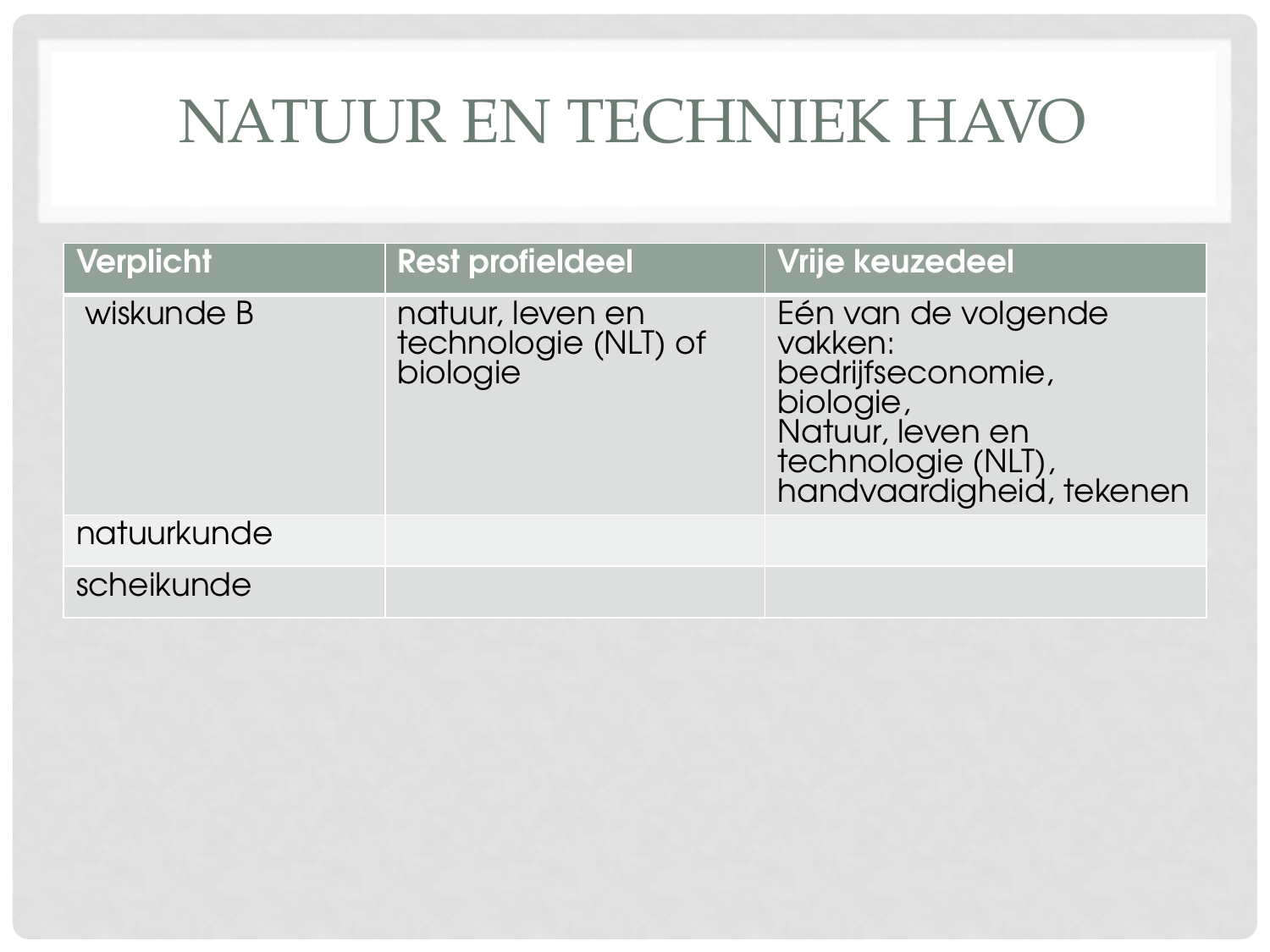

# Natuur en techniek Havo
| Verplicht | Rest profieldeel | Vrije keuzedeel |
| --- | --- | --- |
| wiskunde B | natuur, leven en technologie (NLT) of biologie | Eén van de volgende vakken: bedrijfseconomie, biologie, Natuur, leven en technologie (NLT), handvaardigheid, tekenen |
| natuurkunde |  |  |
| scheikunde |  |  |